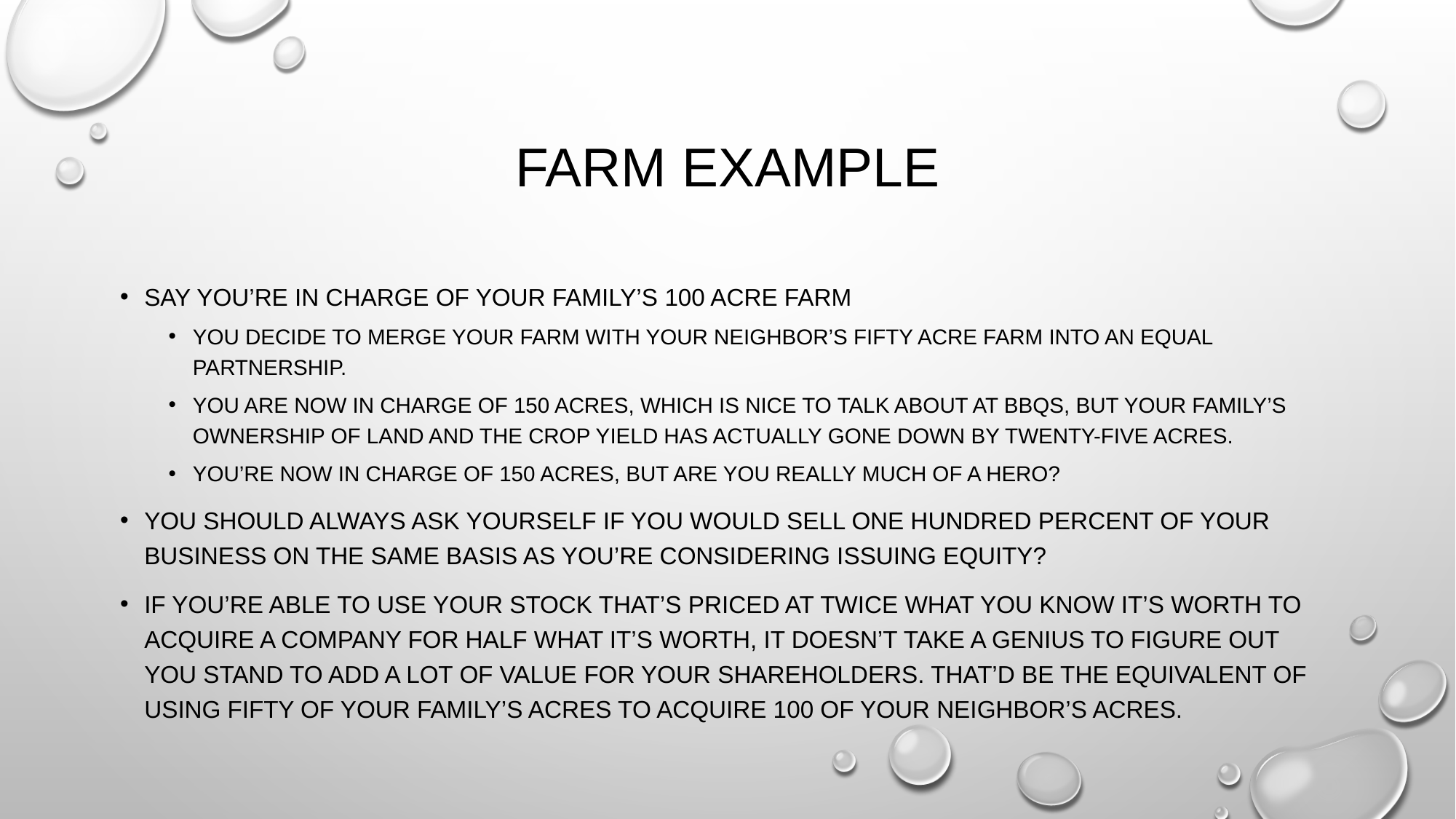

# Farm example
Say you’re in charge of your family’s 100 acre farm
You decide to merge your farm with your neighbor’s fifty acre farm into an equal partnership.
You are now in charge of 150 acres, which is nice to talk about at bbqs, but your family’s ownership of land and the crop yield has actually gone down by twenty-five acres.
You’re now in charge of 150 acres, but are you really much of a hero?
You should always ask yourself if you would sell one hundred percent of your business on the same basis as you’re considering issuing equity?
If you’re able to use your stock that’s priced at twice what you know it’s worth to acquire a company for half what it’s worth, it doesn’t take a genius to figure out you stand to add a lot of value for your shareholders. That’d be the equivalent of using fifty of your family’s acres to acquire 100 of your neighbor’s acres.